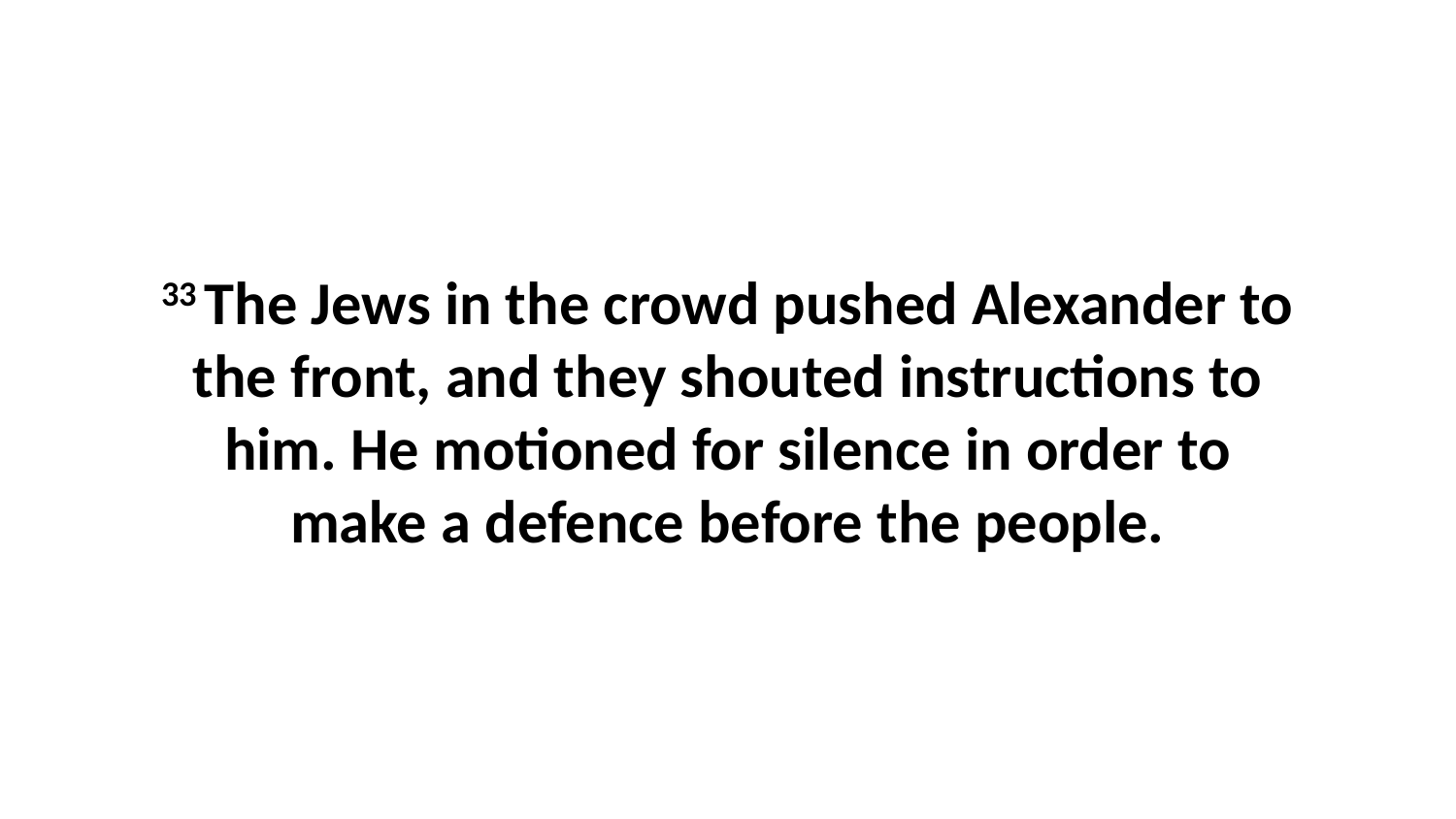

33 The Jews in the crowd pushed Alexander to the front, and they shouted instructions to him. He motioned for silence in order to make a defence before the people.